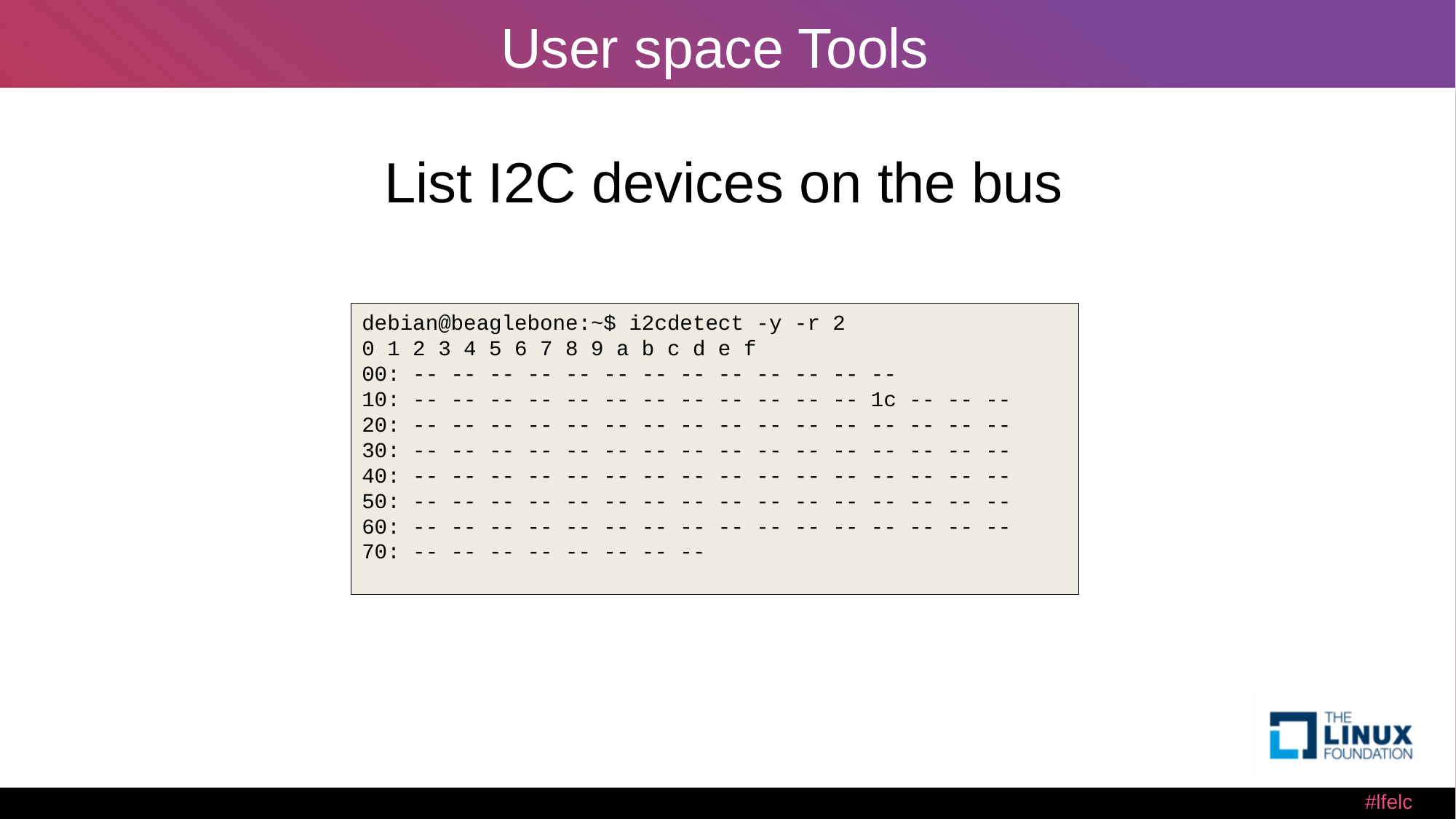

# User space Tools
List I2C devices on the bus

debian@beaglebone:~$ i2cdetect -y -r 2
0 1 2 3 4 5 6 7 8 9 a b c d e f
00: -- -- -- -- -- -- -- -- -- -- -- -- --
10: -- -- -- -- -- -- -- -- -- -- -- -- 1c -- -- --
20: -- -- -- -- -- -- -- -- -- -- -- -- -- -- -- --
30: -- -- -- -- -- -- -- -- -- -- -- -- -- -- -- --
40: -- -- -- -- -- -- -- -- -- -- -- -- -- -- -- --
50: -- -- -- -- -- -- -- -- -- -- -- -- -- -- -- --
60: -- -- -- -- -- -- -- -- -- -- -- -- -- -- -- --
70: -- -- -- -- -- -- -- --